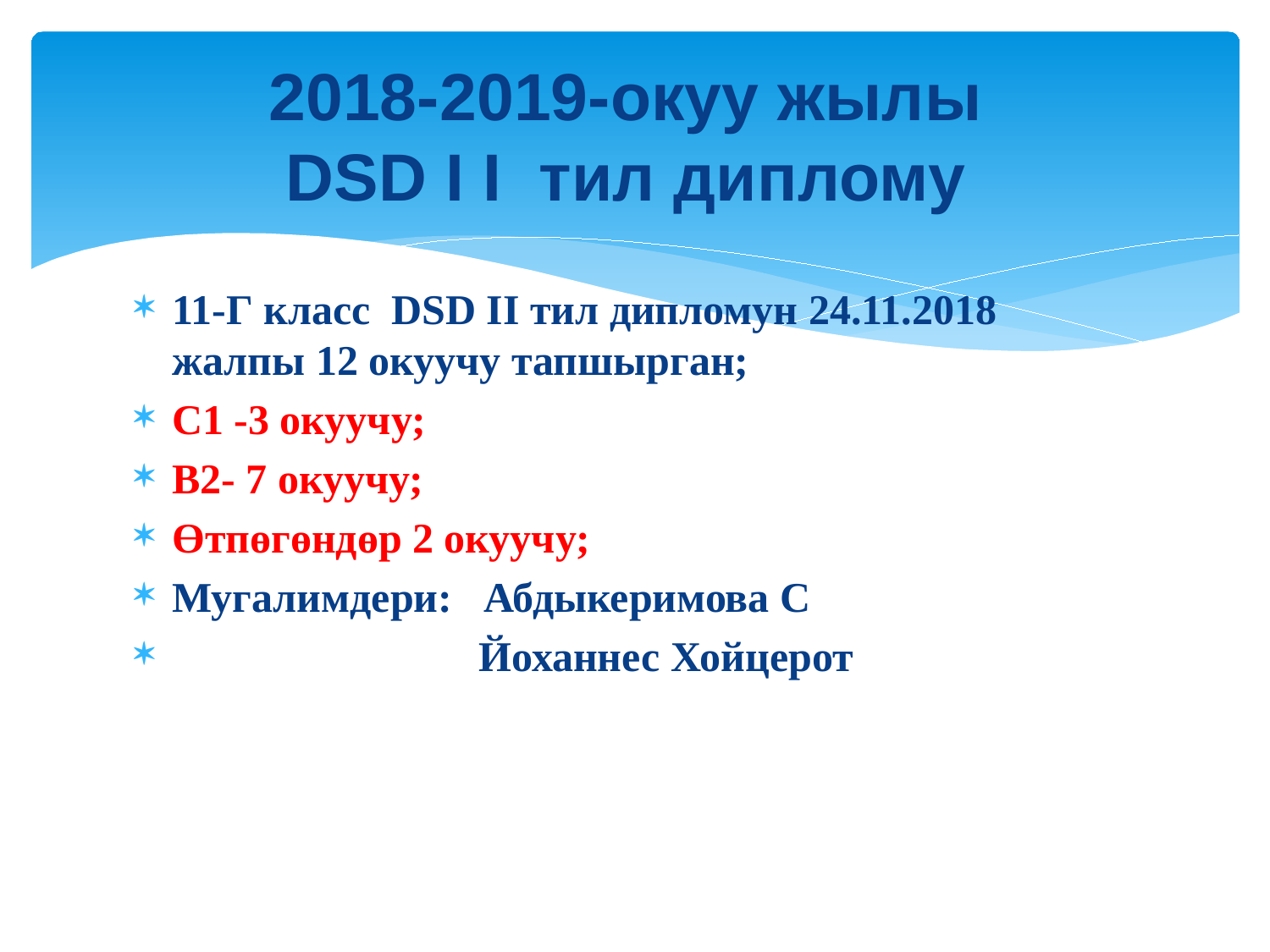

# 2018-2019-окуу жылы DSD I I  тил диплому
11-Г класс  DSD II тил дипломун 24.11.2018 жалпы 12 окуучу тапшырган;
С1 -3 окуучу;
В2- 7 окуучу;
Өтпөгөндөр 2 окуучу;
Мугалимдери:   Абдыкеримова С
                             Йоханнес Хойцерот